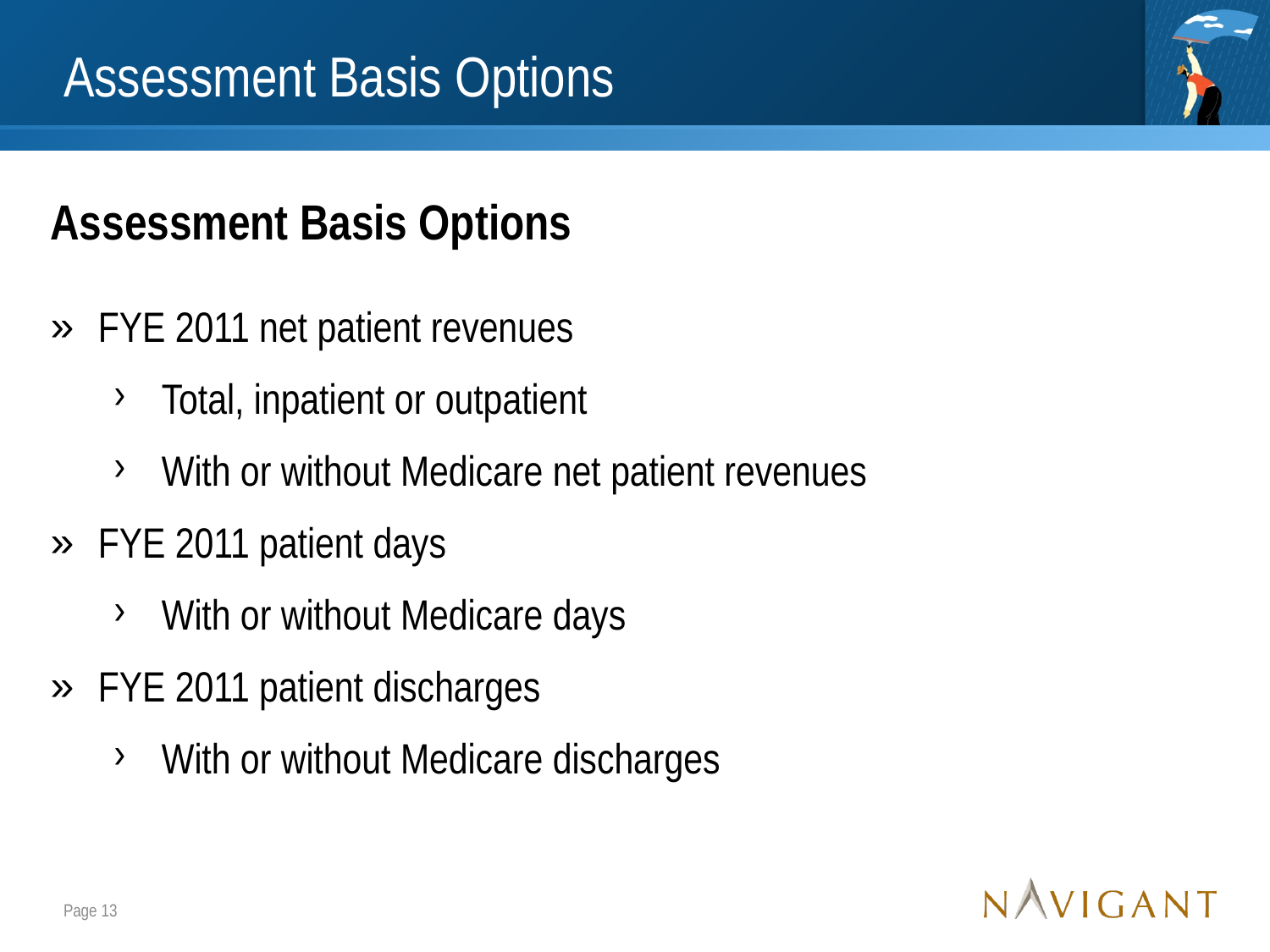

# Assessment Basis Options
Assessment Basis Options

FYE 2011 net patient revenues
Total, inpatient or outpatient
With or without Medicare net patient revenues
FYE 2011 patient days
With or without Medicare days
FYE 2011 patient discharges
With or without Medicare discharges

Page 13